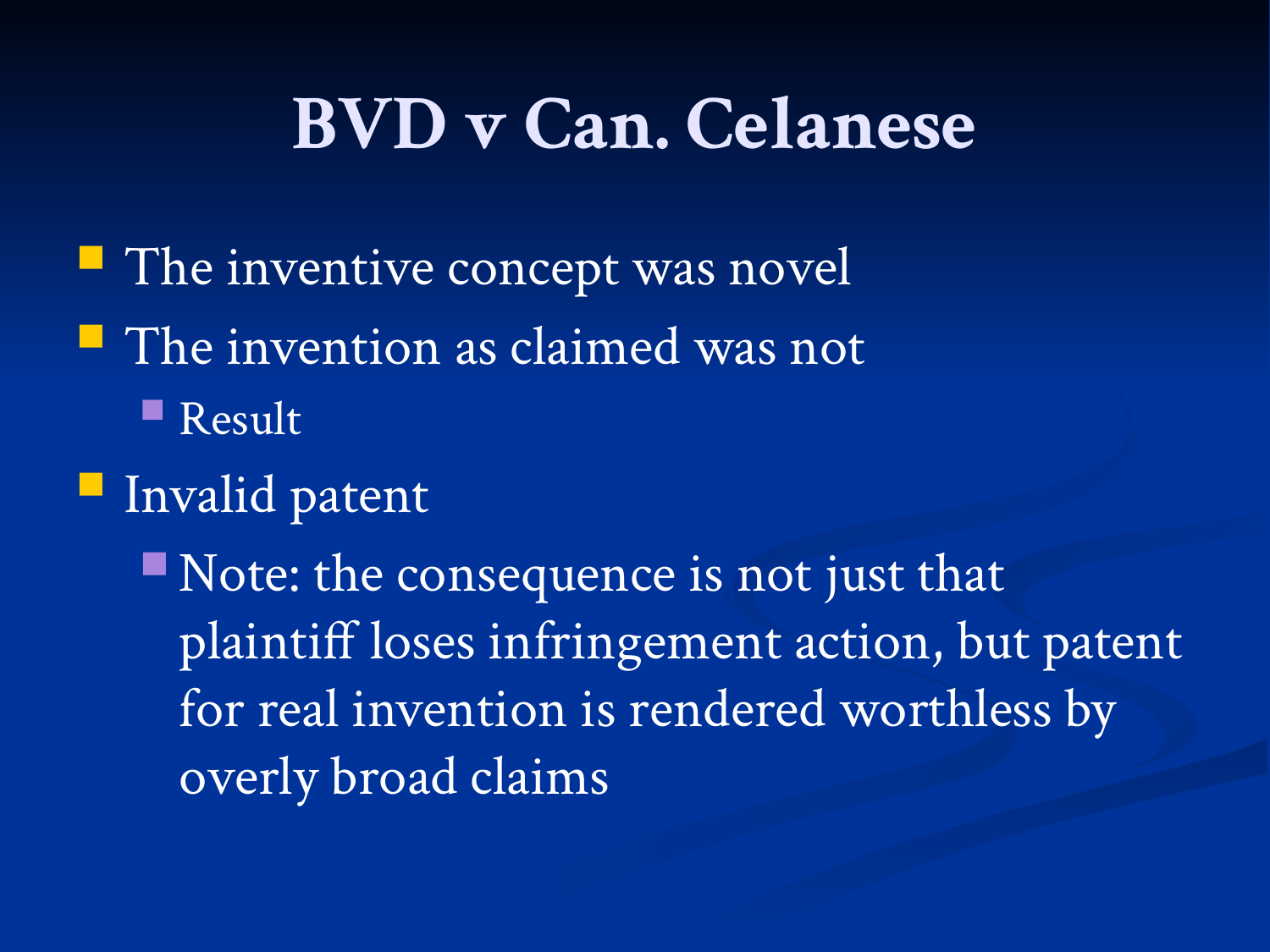

# BVD v Can. Celanese
The inventive concept was novel
The invention as claimed was not
Result
Invalid patent
Note: the consequence is not just that plaintiff loses infringement action, but patent for real invention is rendered worthless by overly broad claims